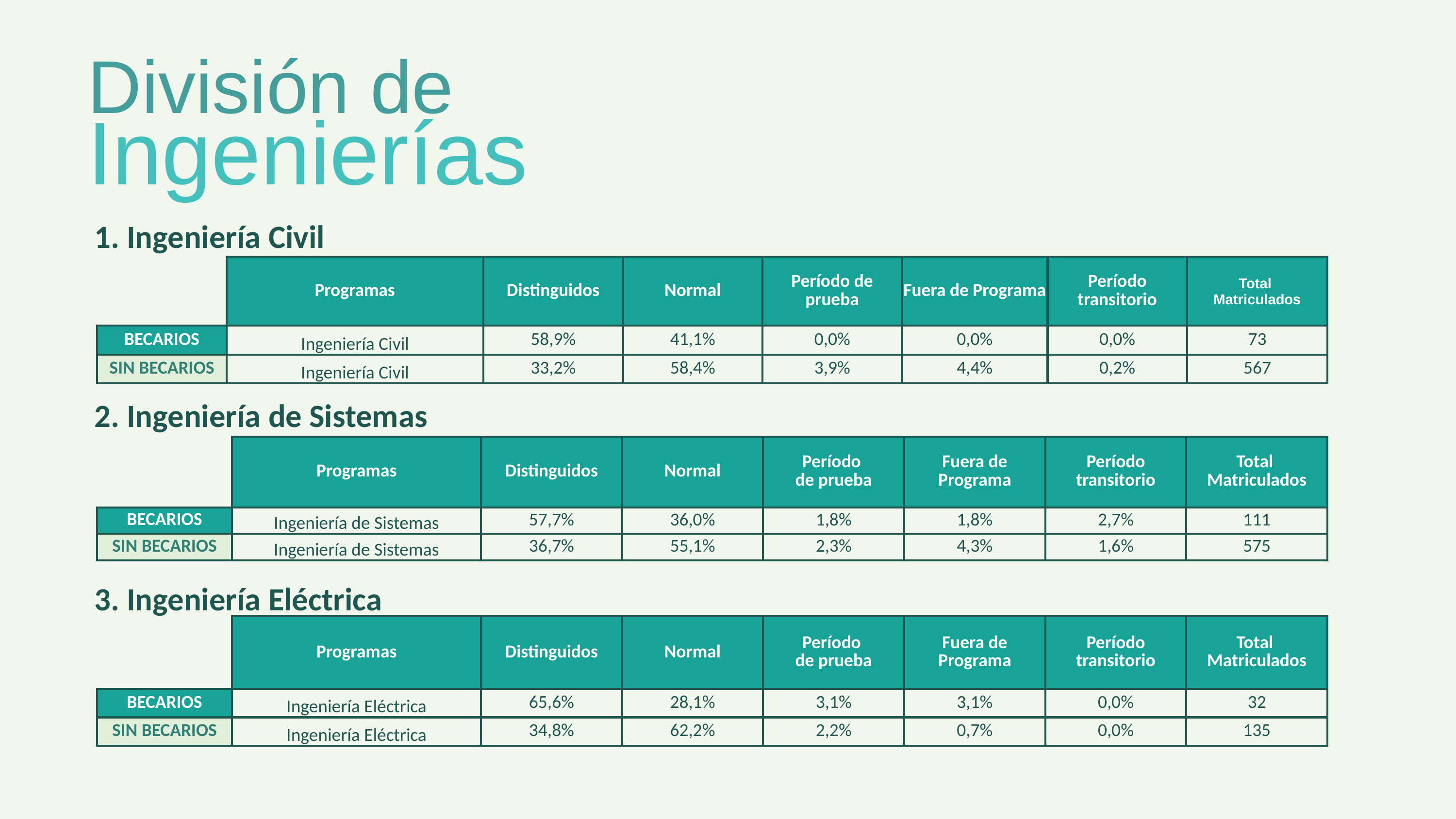

División de
Ingenierías

1. Ingeniería Civil
|  | Programas | Distinguidos | Normal | Período de prueba | Fuera de Programa | Período transitorio | Total Matriculados |
| --- | --- | --- | --- | --- | --- | --- | --- |
|  |  |  |  |  |  |  |  |
| BECARIOS | Ingeniería Civil | 58,9% | 41,1% | 0,0% | 0,0% | 0,0% | 73 |
| SIN BECARIOS | Ingeniería Civil | 33,2% | 58,4% | 3,9% | 4,4% | 0,2% | 567 |
2. Ingeniería de Sistemas
|  | Programas | Distinguidos | Normal | Período de prueba | Fuera de Programa | Período transitorio | Total Matriculados |
| --- | --- | --- | --- | --- | --- | --- | --- |
|  |  |  |  |  |  |  |  |
| BECARIOS | Ingeniería de Sistemas | 57,7% | 36,0% | 1,8% | 1,8% | 2,7% | 111 |
| SIN BECARIOS | Ingeniería de Sistemas | 36,7% | 55,1% | 2,3% | 4,3% | 1,6% | 575 |
3. Ingeniería Eléctrica
|  | Programas | Distinguidos | Normal | Período de prueba | Fuera de Programa | Período transitorio | Total Matriculados |
| --- | --- | --- | --- | --- | --- | --- | --- |
|  |  |  |  |  |  |  |  |
| BECARIOS | Ingeniería Eléctrica | 65,6% | 28,1% | 3,1% | 3,1% | 0,0% | 32 |
| SIN BECARIOS | Ingeniería Eléctrica | 34,8% | 62,2% | 2,2% | 0,7% | 0,0% | 135 |